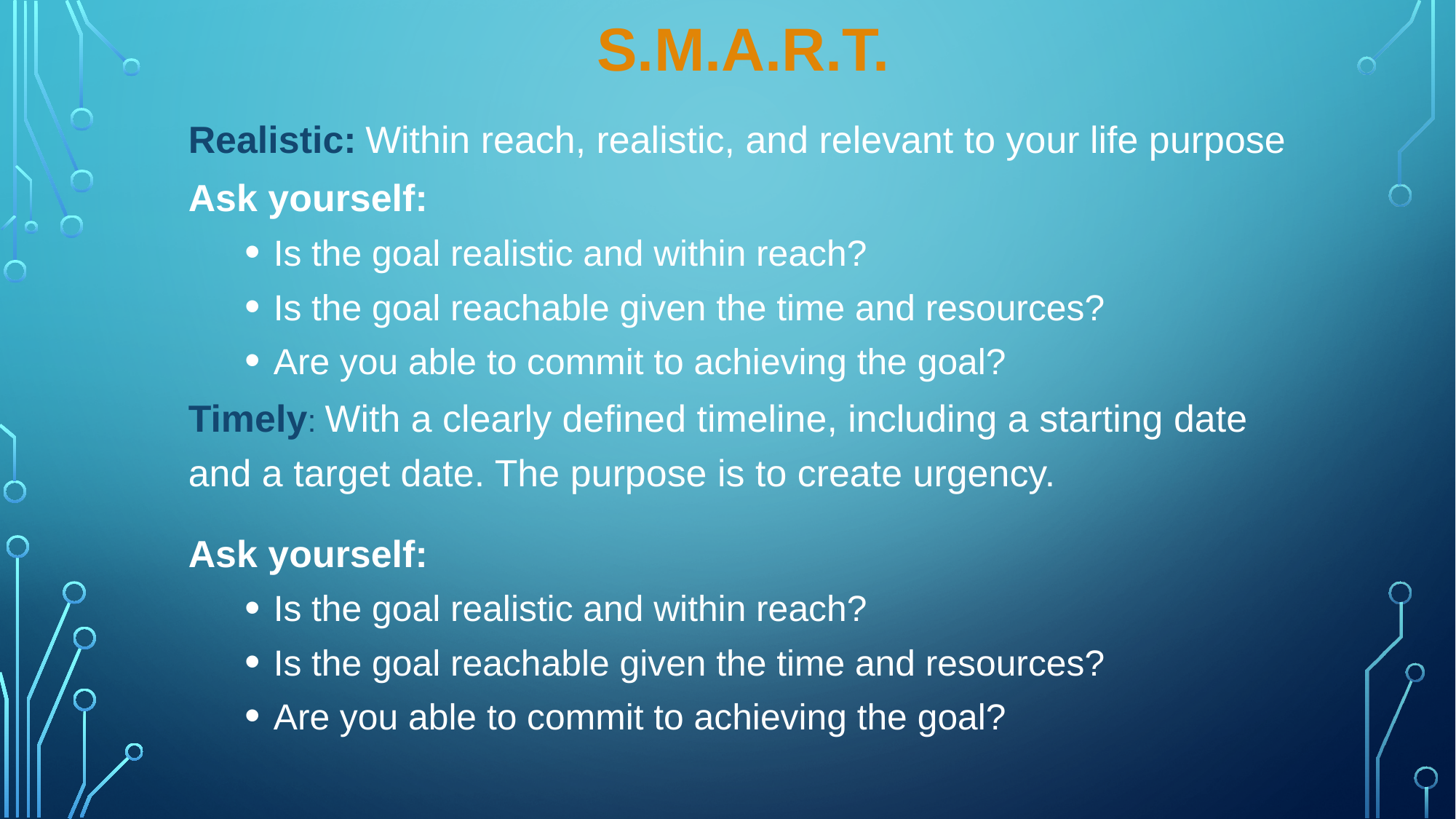

# S.M.A.R.T.

Realistic: Within reach, realistic, and relevant to your life purpose
Ask yourself:
Is the goal realistic and within reach?
Is the goal reachable given the time and resources?
Are you able to commit to achieving the goal?
Timely: With a clearly defined timeline, including a starting date and a target date. The purpose is to create urgency.

Ask yourself:
Is the goal realistic and within reach?
Is the goal reachable given the time and resources?
Are you able to commit to achieving the goal?